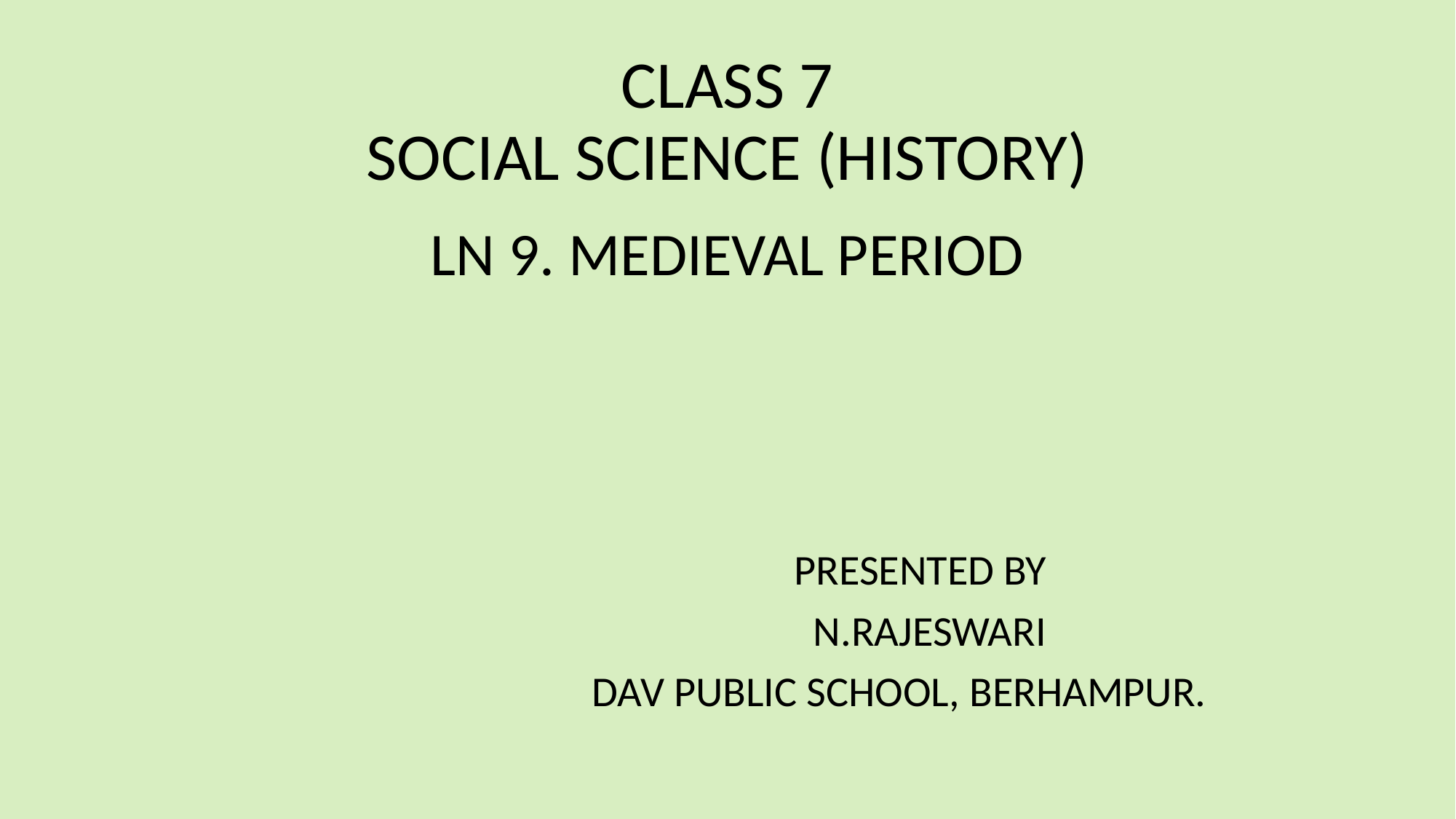

# CLASS 7 SOCIAL SCIENCE (HISTORY)
LN 9. MEDIEVAL PERIOD

                                         PRESENTED BY
			        N.RAJESWARI
		             DAV PUBLIC SCHOOL, BERHAMPUR.